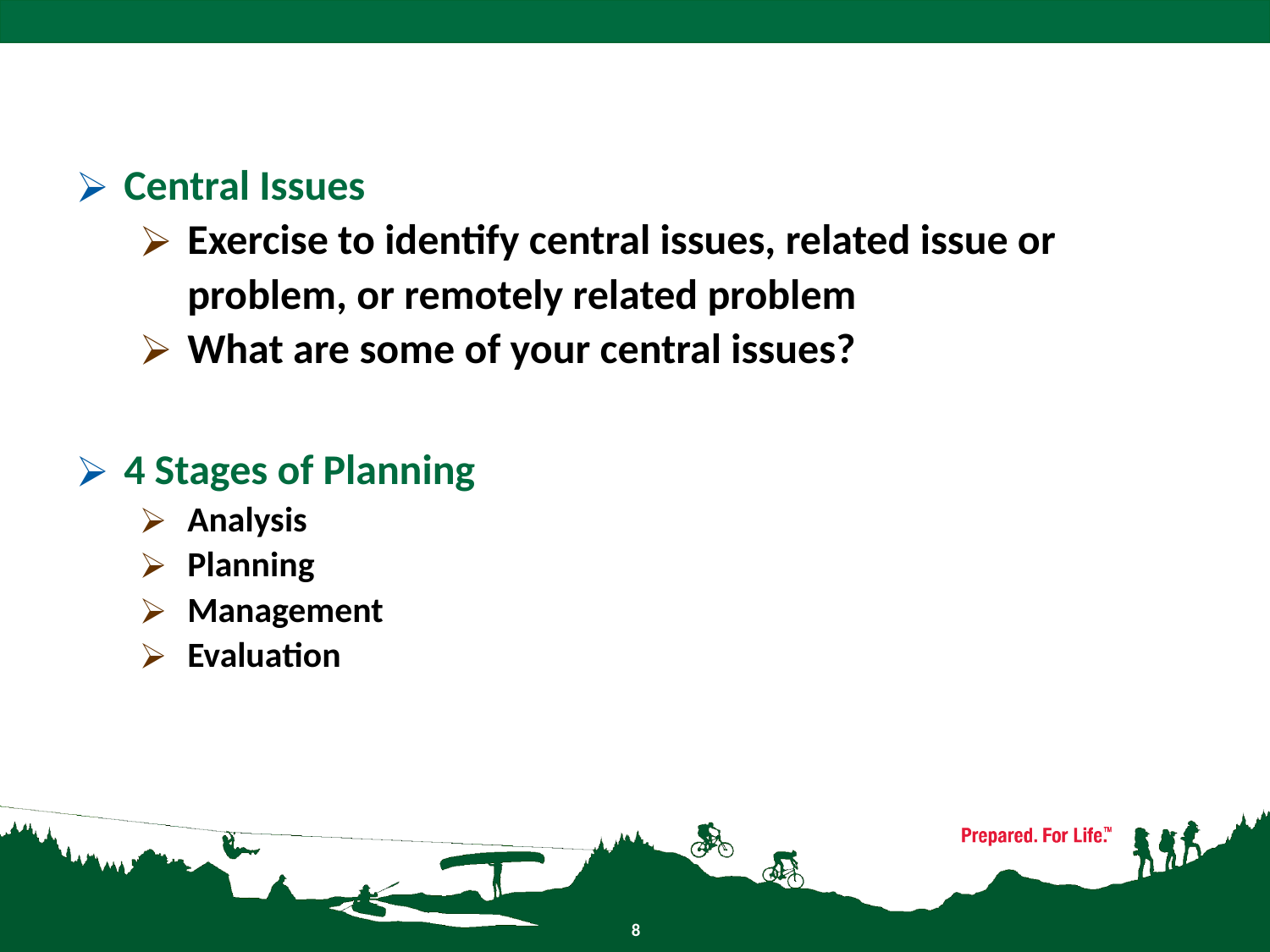

#
Central Issues
Exercise to identify central issues, related issue or problem, or remotely related problem
What are some of your central issues?

4 Stages of Planning
Analysis
Planning
Management
Evaluation

8